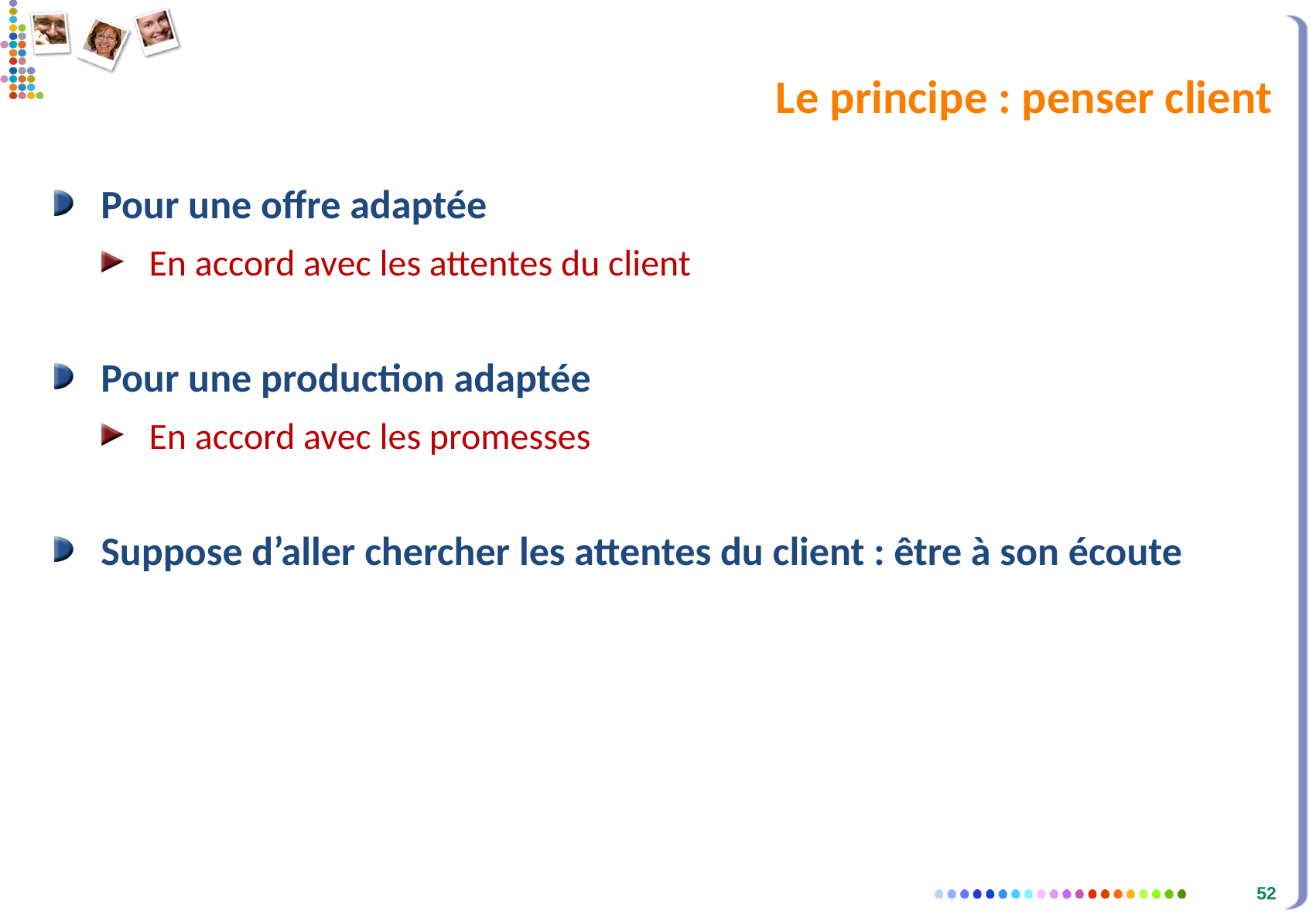

# Le principe : penser client
Pour une offre adaptée
En accord avec les attentes du client

Pour une production adaptée
En accord avec les promesses

Suppose d’aller chercher les attentes du client : être à son écoute